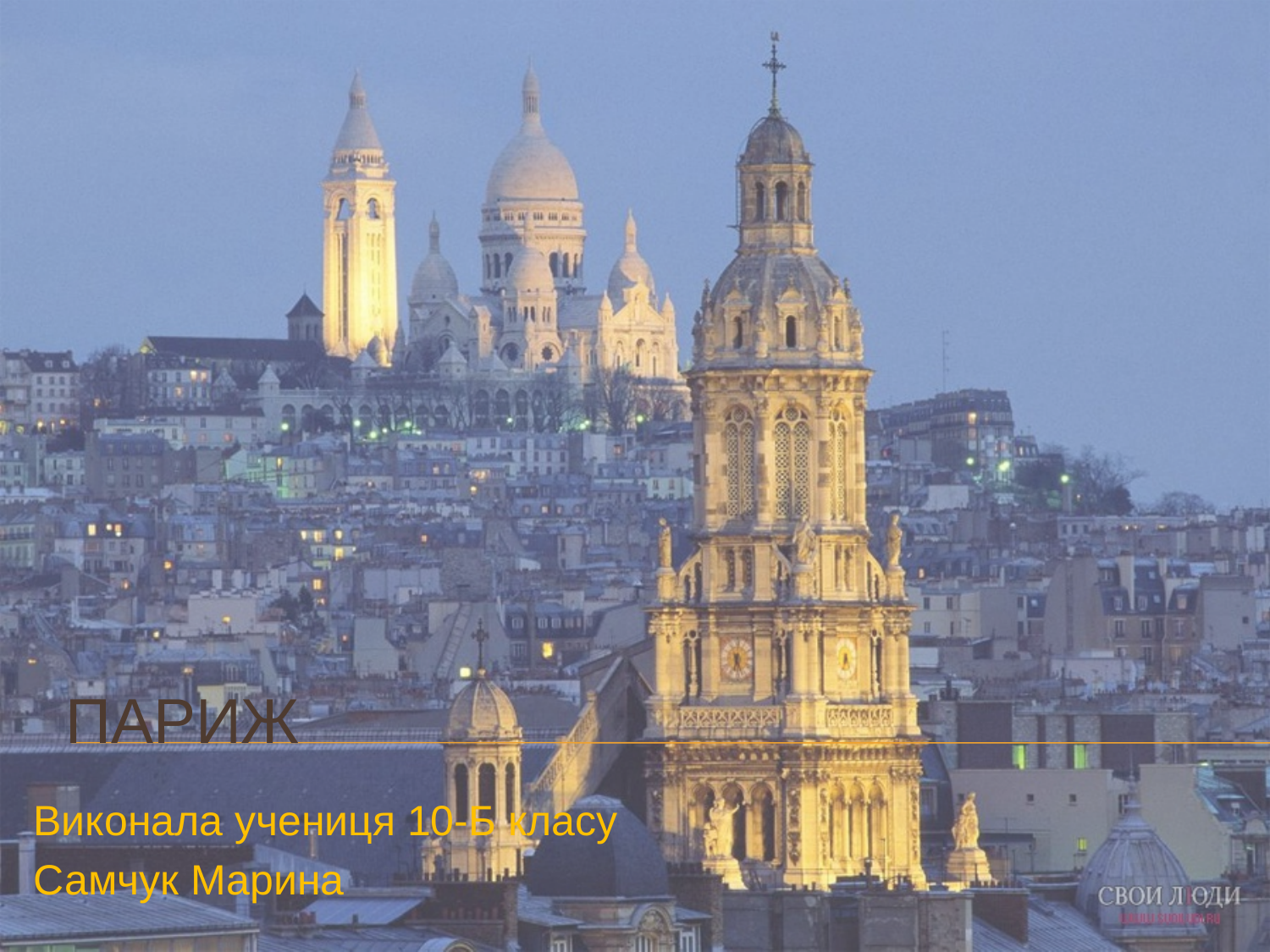

Виконала учениця 10-Б класу
Самчук Марина
# Париж